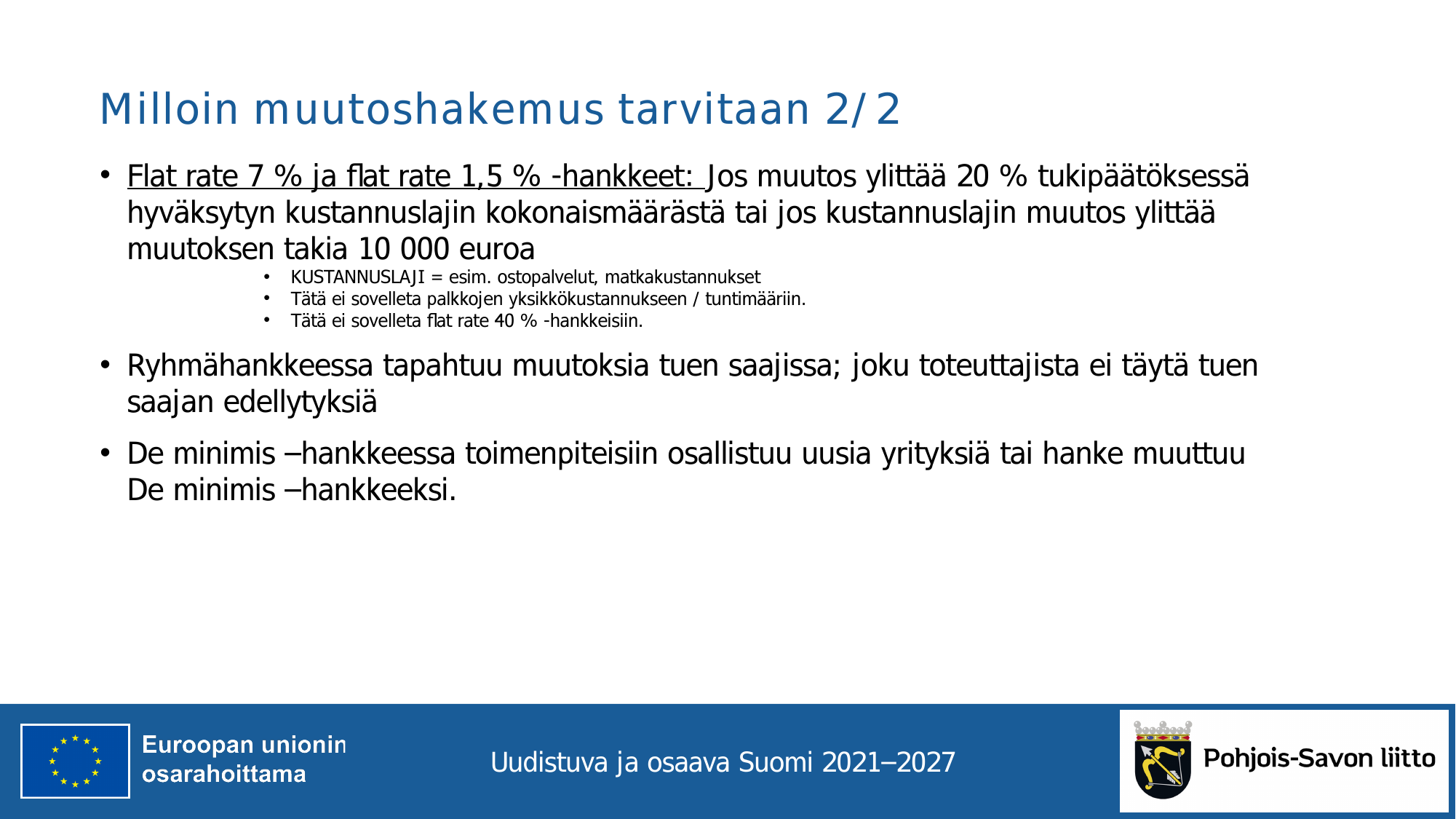

# Milloin muutoshakemus tarvitaan 2/2
Flat rate 7 % ja flat rate 1,5 % -hankkeet: Jos muutos ylittää 20 % tukipäätöksessä hyväksytyn kustannuslajin kokonaismäärästä tai jos kustannuslajin muutos ylittää muutoksen takia 10 000 euroa
KUSTANNUSLAJI = esim. ostopalvelut, matkakustannukset
Tätä ei sovelleta palkkojen yksikkökustannukseen / tuntimääriin.
Tätä ei sovelleta flat rate 40 % -hankkeisiin.
Ryhmähankkeessa tapahtuu muutoksia tuen saajissa; joku toteuttajista ei täytä tuen saajan edellytyksiä
De minimis –hankkeessa toimenpiteisiin osallistuu uusia yrityksiä tai hanke muuttuu
De minimis –hankkeeksi.